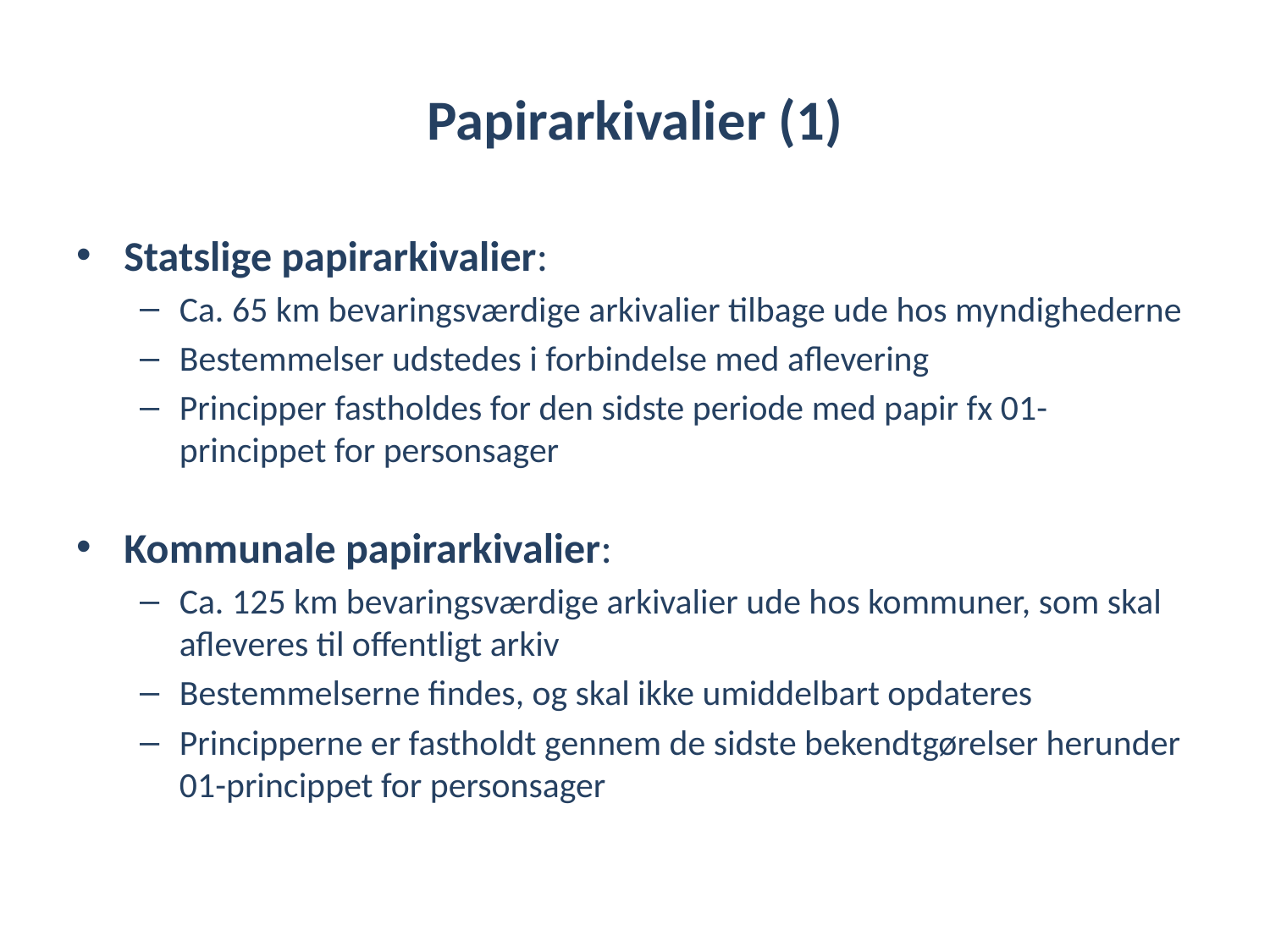

# Papirarkivalier (1)
Statslige papirarkivalier:
Ca. 65 km bevaringsværdige arkivalier tilbage ude hos myndighederne
Bestemmelser udstedes i forbindelse med aflevering
Principper fastholdes for den sidste periode med papir fx 01-princippet for personsager
Kommunale papirarkivalier:
Ca. 125 km bevaringsværdige arkivalier ude hos kommuner, som skal afleveres til offentligt arkiv
Bestemmelserne findes, og skal ikke umiddelbart opdateres
Principperne er fastholdt gennem de sidste bekendtgørelser herunder 01-princippet for personsager